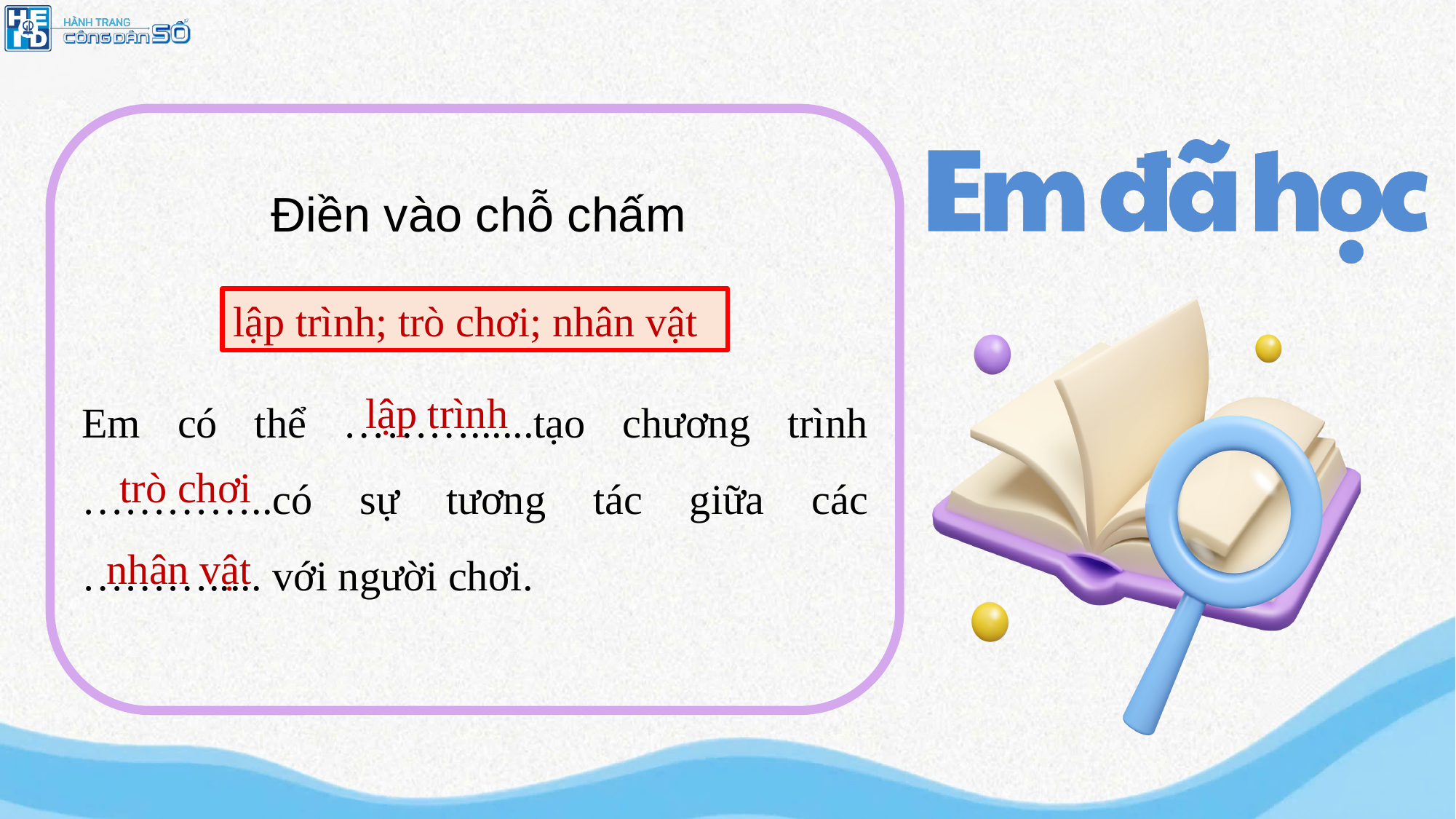

Điền vào chỗ chấm
lập trình; trò chơi; nhân vật
Em có thể ………......tạo chương trình …………..có sự tương tác giữa các ………..... với người chơi.
lập trình
trò chơi
nhân vật